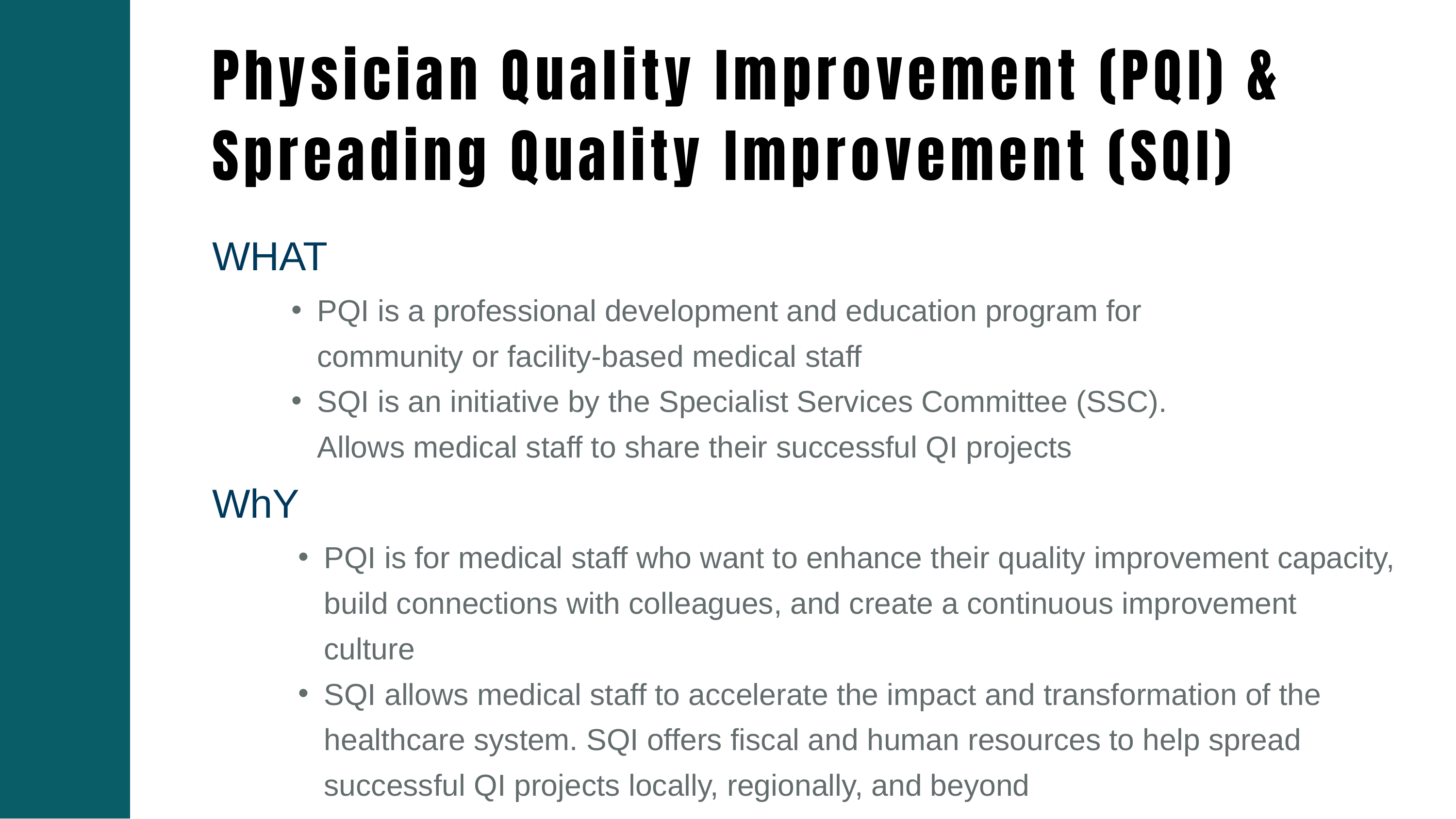

Physician Quality Improvement (PQI) &
Spreading Quality Improvement (SQI)
WHAT
PQI is a professional development and education program for community or facility-based medical staff
SQI is an initiative by the Specialist Services Committee (SSC). Allows medical staff to share their successful QI projects
WhY
PQI is for medical staff who want to enhance their quality improvement capacity, build connections with colleagues, and create a continuous improvement culture
SQI allows medical staff to accelerate the impact and transformation of the healthcare system. SQI offers fiscal and human resources to help spread successful QI projects locally, regionally, and beyond